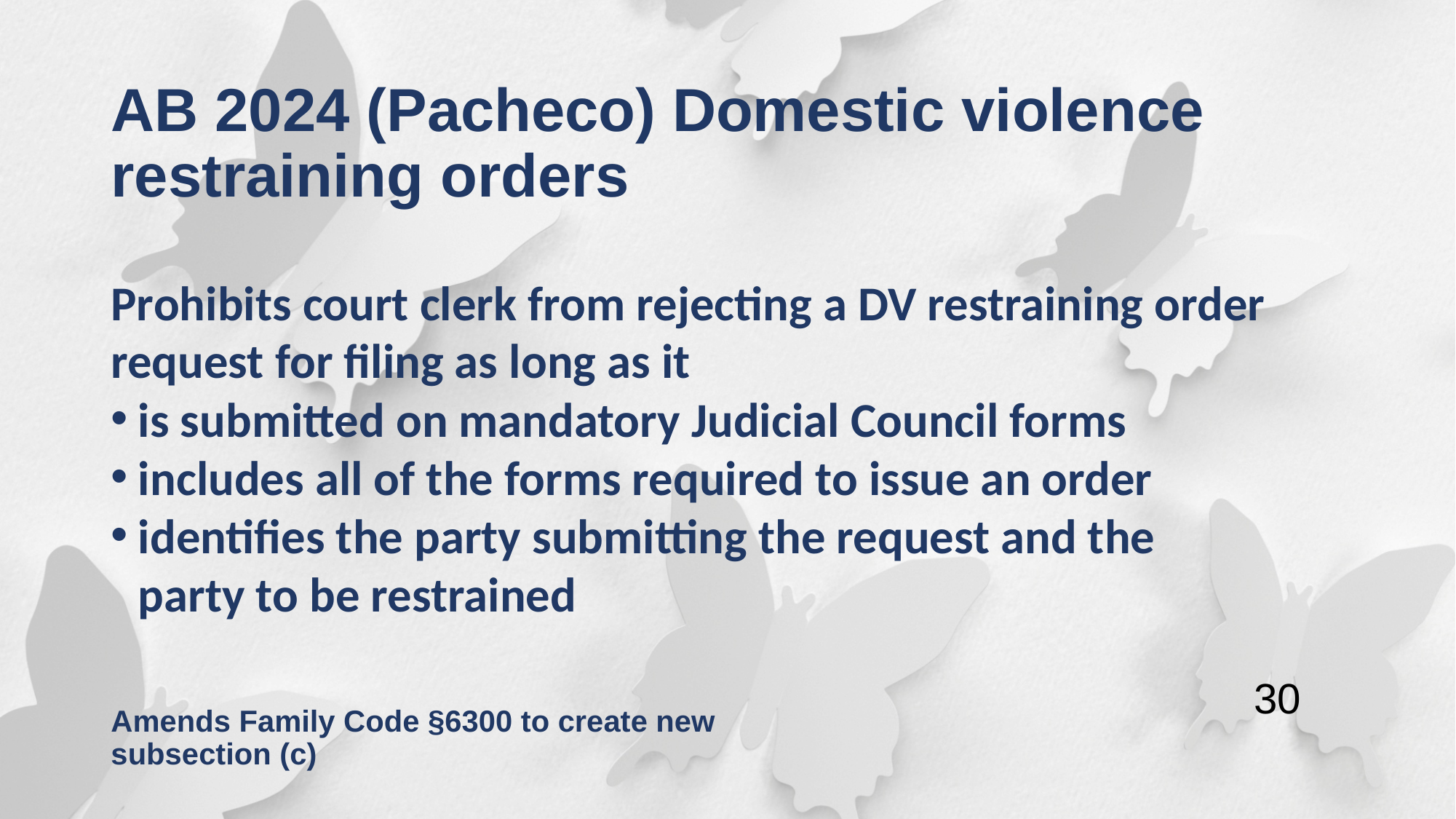

# AB 2024 (Pacheco) Domestic violence  restraining orders
Prohibits court clerk from rejecting a DV restraining order request for filing as long as it
is submitted on mandatory Judicial Council forms
includes all of the forms required to issue an order
identifies the party submitting the request and the party to be restrained
30
Amends Family Code §6300 to create new subsection (c)